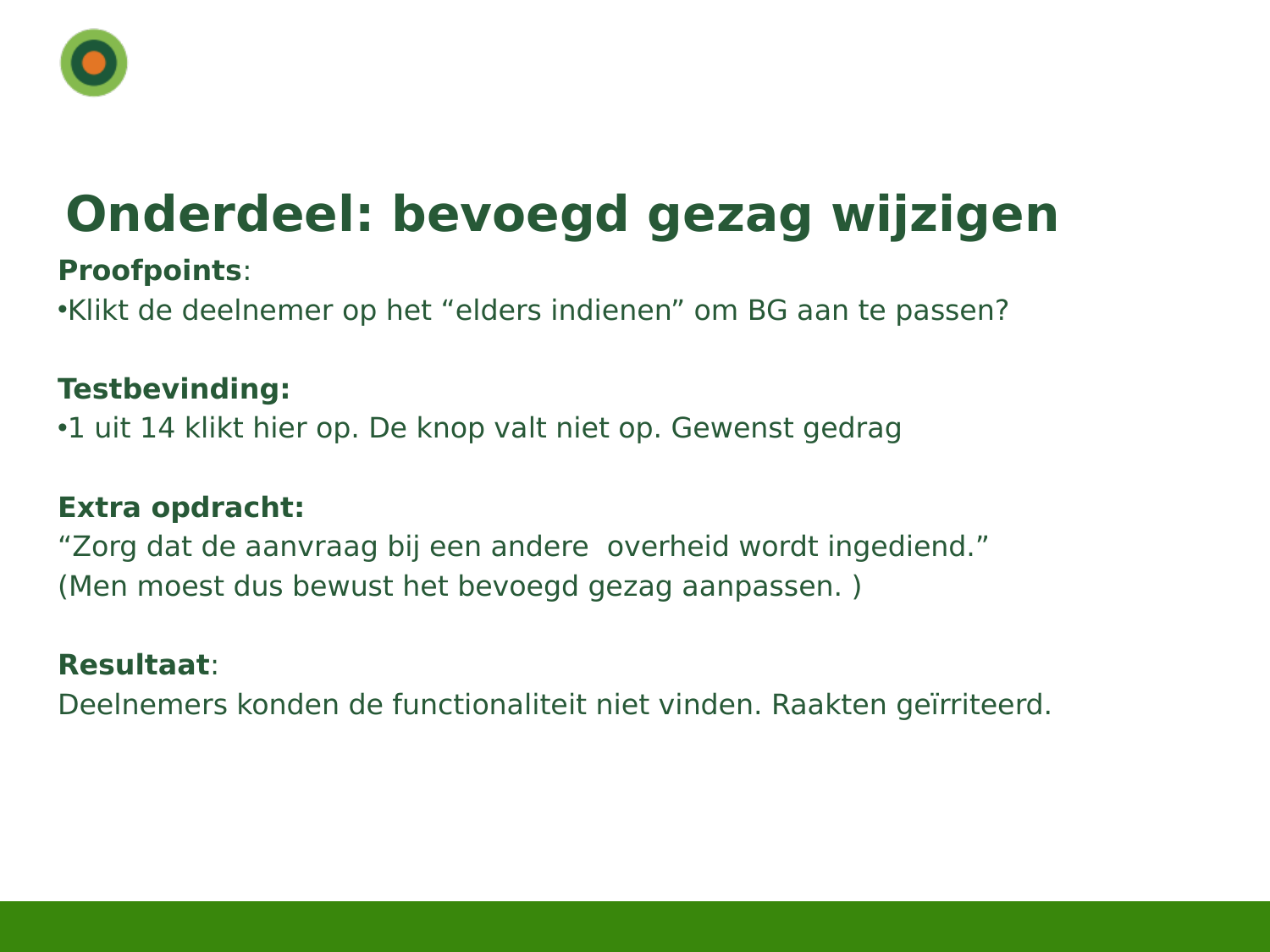

# Onderdeel: bevoegd gezag wijzigen
Proofpoints:
Klikt de deelnemer op het “elders indienen” om BG aan te passen?

Testbevinding:
1 uit 14 klikt hier op. De knop valt niet op. Gewenst gedrag

Extra opdracht:
“Zorg dat de aanvraag bij een andere  overheid wordt ingediend.”
(Men moest dus bewust het bevoegd gezag aanpassen. )

Resultaat:
Deelnemers konden de functionaliteit niet vinden. Raakten geïrriteerd.